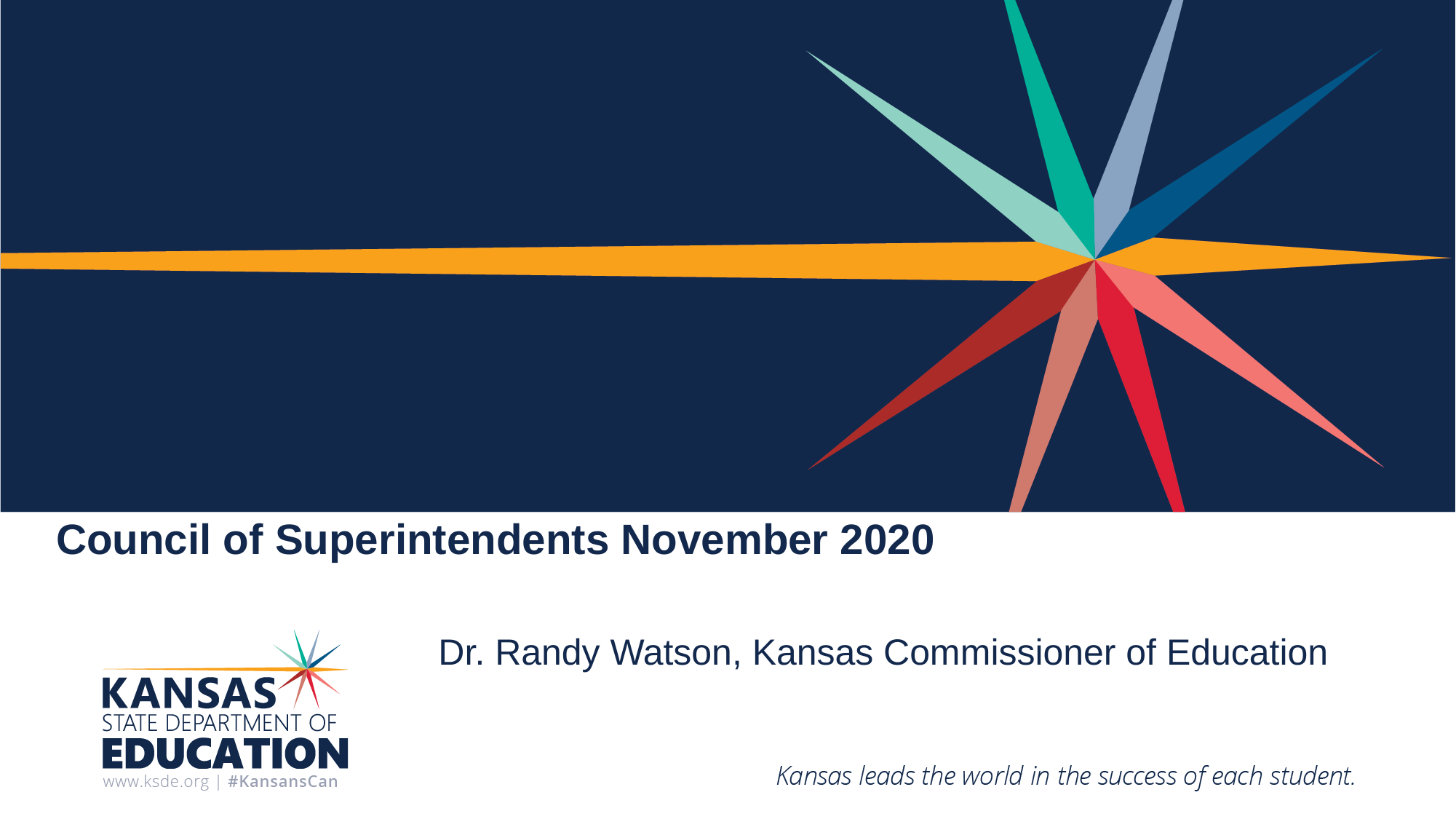

# Council of Superintendents November 2020
Dr. Randy Watson, Kansas Commissioner of Education